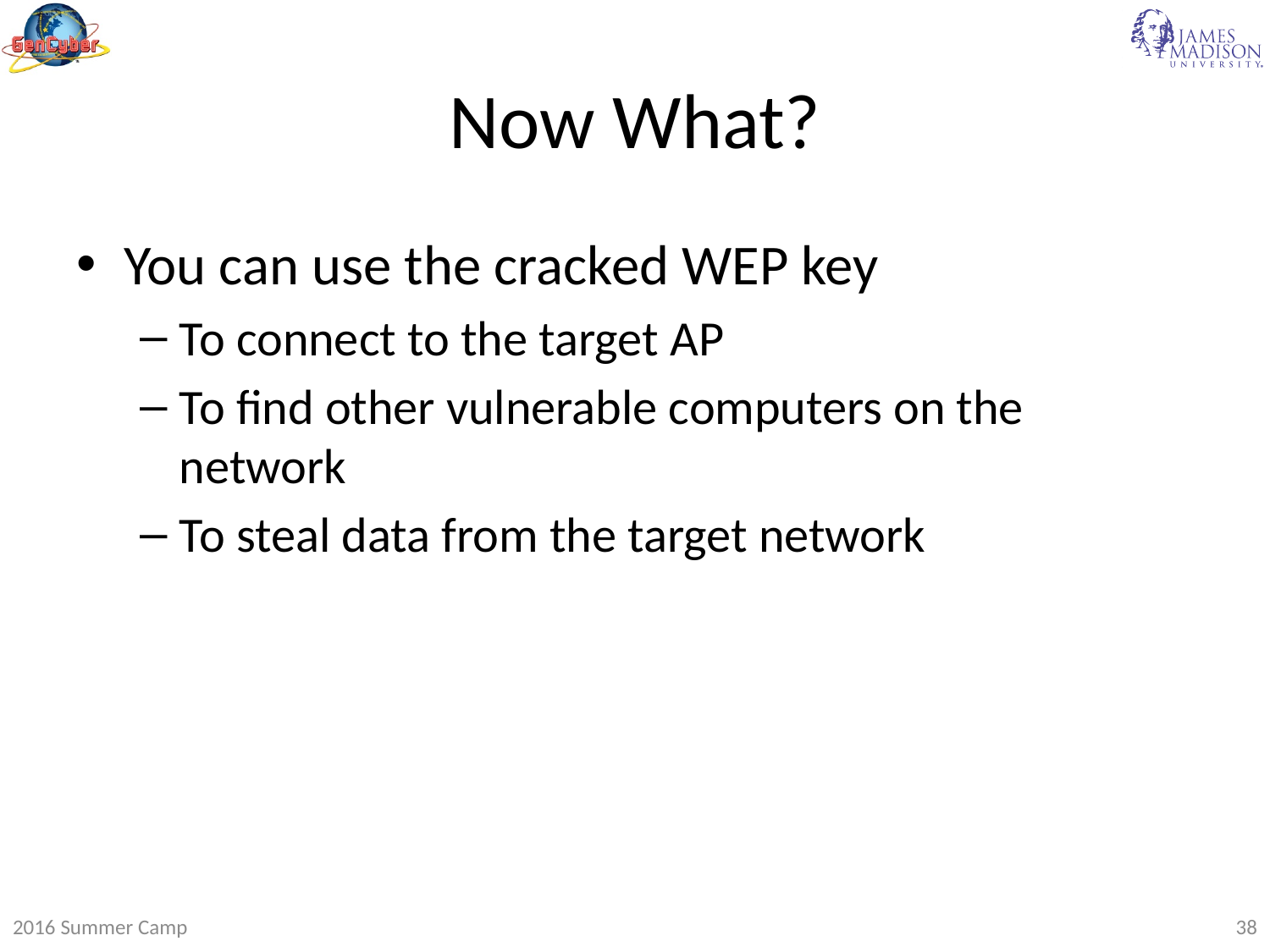

# Now What?
You can use the cracked WEP key
To connect to the target AP
To find other vulnerable computers on the network
To steal data from the target network
2016 Summer Camp
38